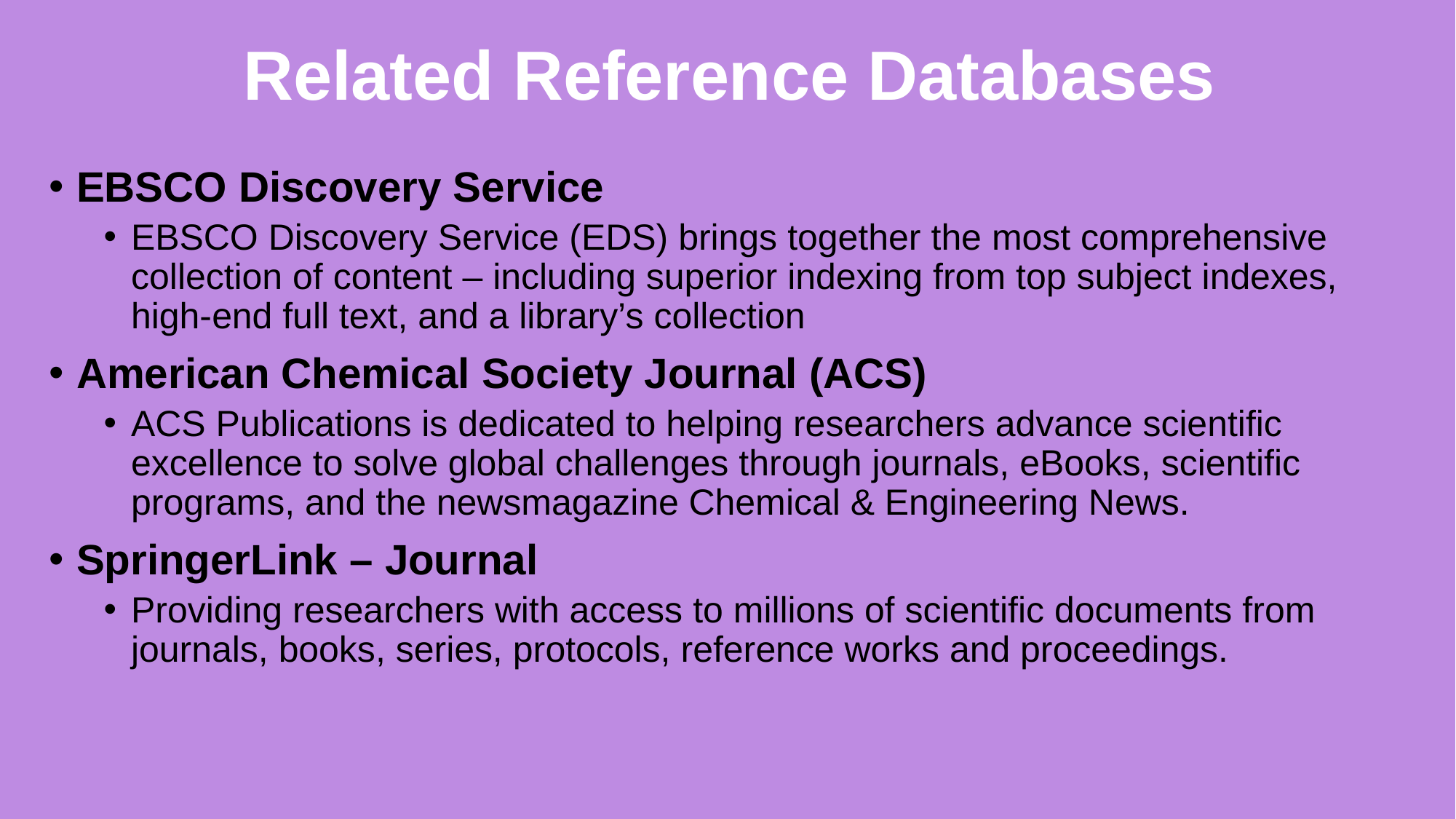

Related Reference Databases
EBSCO Discovery Service
EBSCO Discovery Service (EDS) brings together the most comprehensive collection of content – including superior indexing from top subject indexes, high-end full text, and a library’s collection
American Chemical Society Journal (ACS)
ACS Publications is dedicated to helping researchers advance scientific excellence to solve global challenges through journals, eBooks, scientific programs, and the newsmagazine Chemical & Engineering News.
SpringerLink – Journal
Providing researchers with access to millions of scientific documents from journals, books, series, protocols, reference works and proceedings.